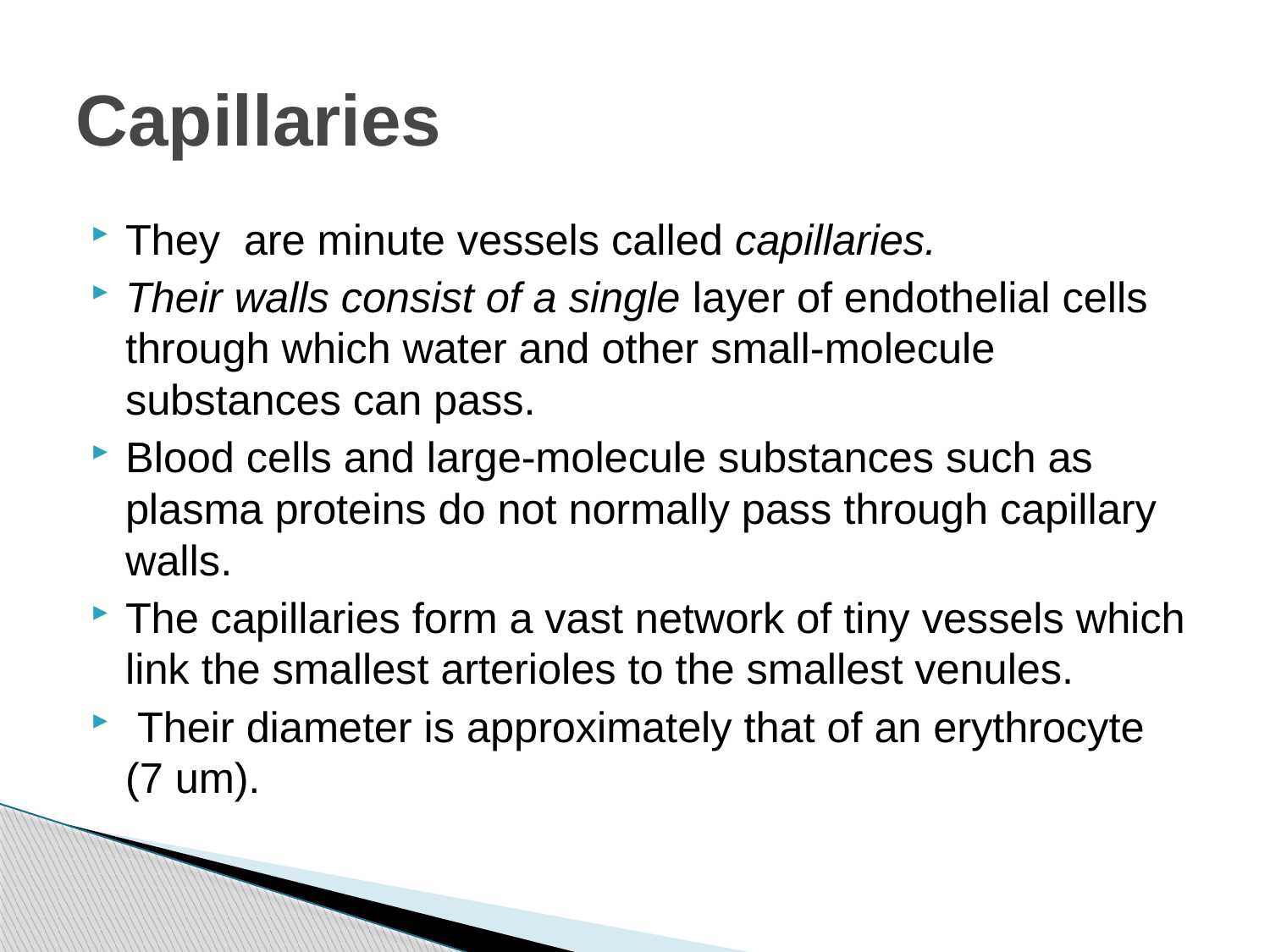

# Capillaries
They  are minute vessels called capillaries.
Their walls consist of a single layer of endothelial cells through which water and other small-molecule substances can pass.
Blood cells and large-molecule substances such as plasma proteins do not normally pass through capillary walls.
The capillaries form a vast network of tiny vessels which link the smallest arterioles to the smallest venules.
 Their diameter is approximately that of an erythrocyte (7 um).